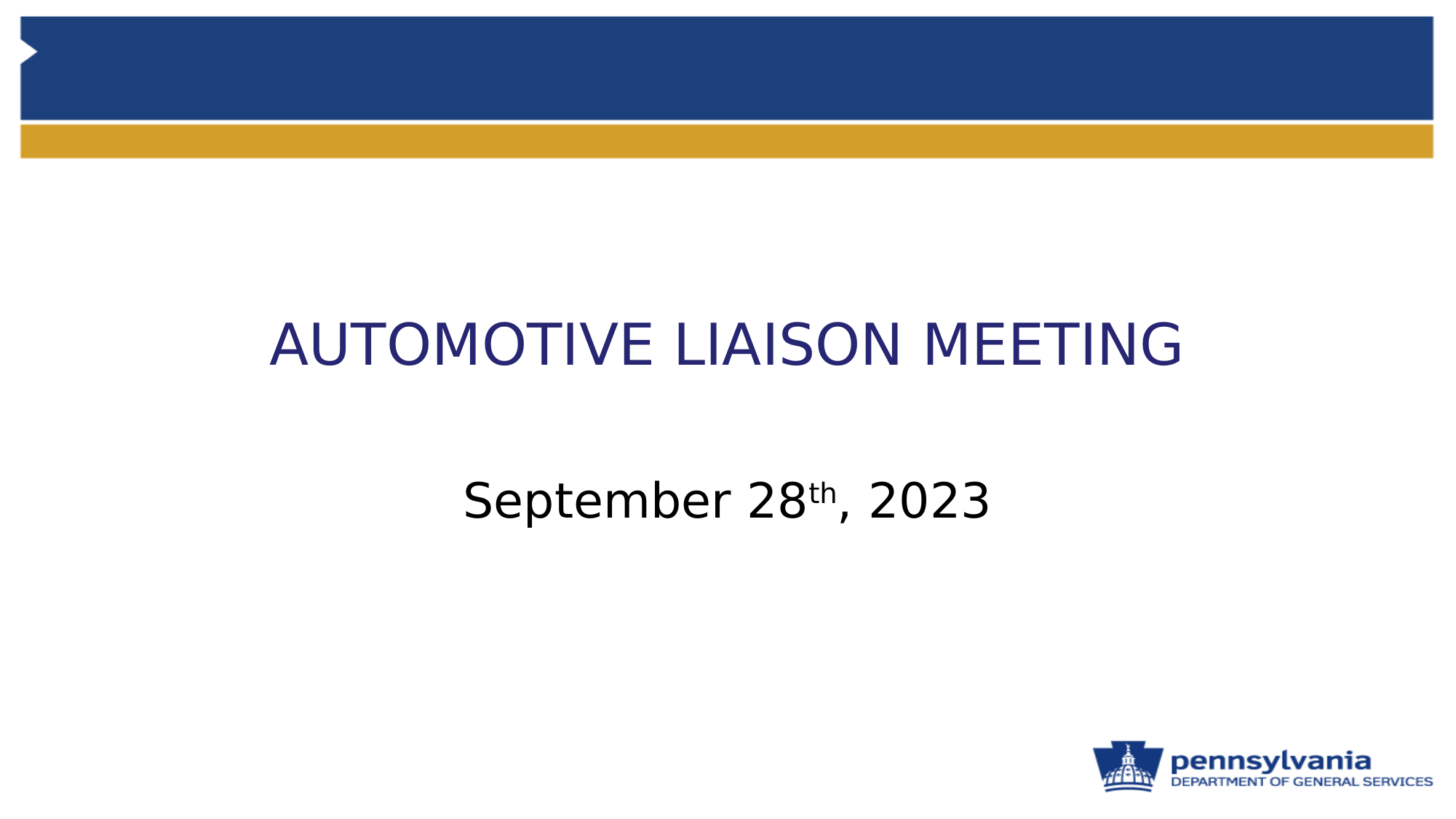

# AUTOMOTIVE LIAISON MEETING
September 28th, 2023